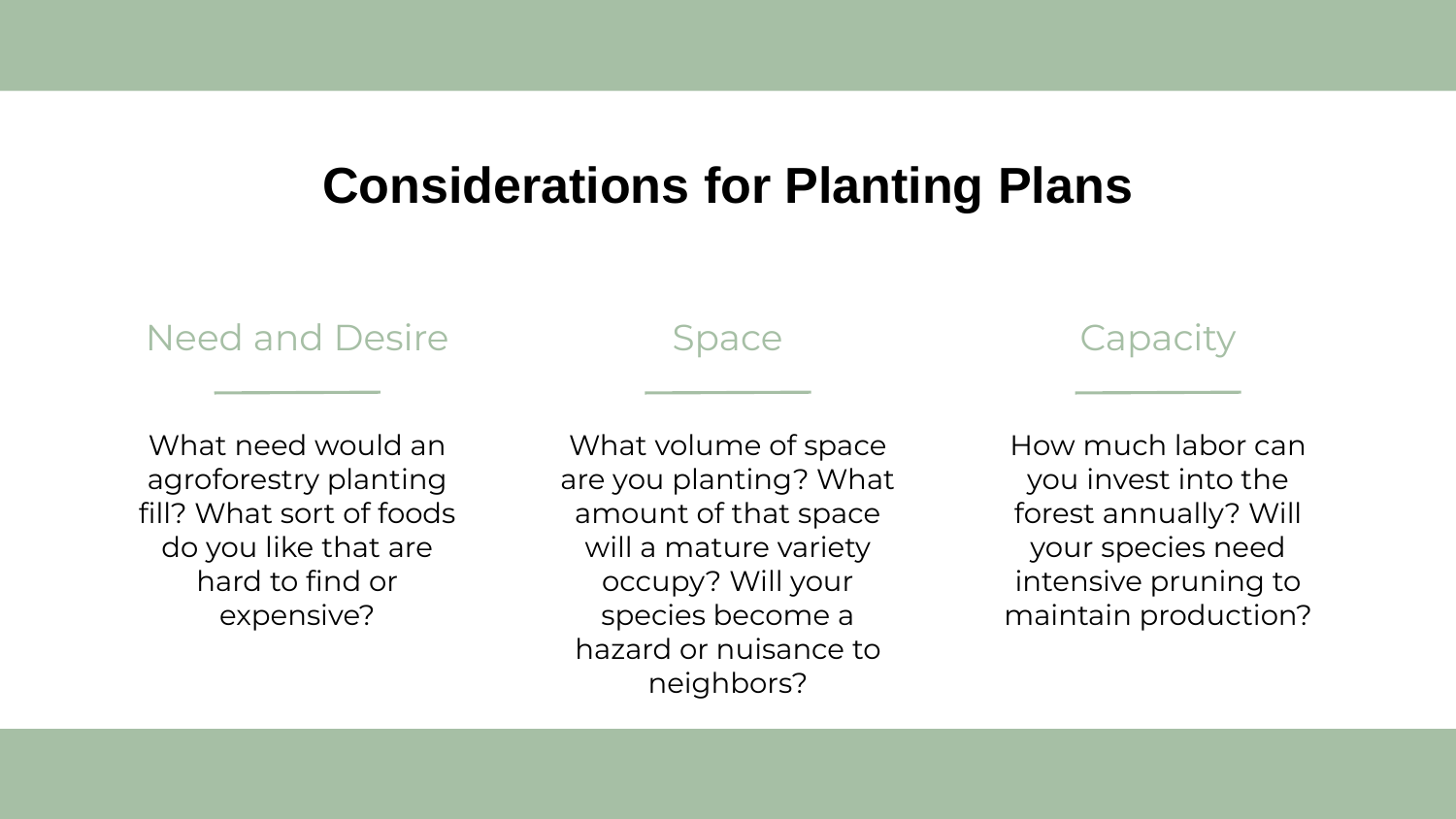

# Considerations for Planting Plans
Need and Desire
Space
Capacity
What need would an agroforestry planting fill? What sort of foods do you like that are hard to find or expensive?
What volume of space are you planting? What amount of that space will a mature variety occupy? Will your species become a hazard or nuisance to neighbors?

How much labor can you invest into the forest annually? Will your species need intensive pruning to maintain production?